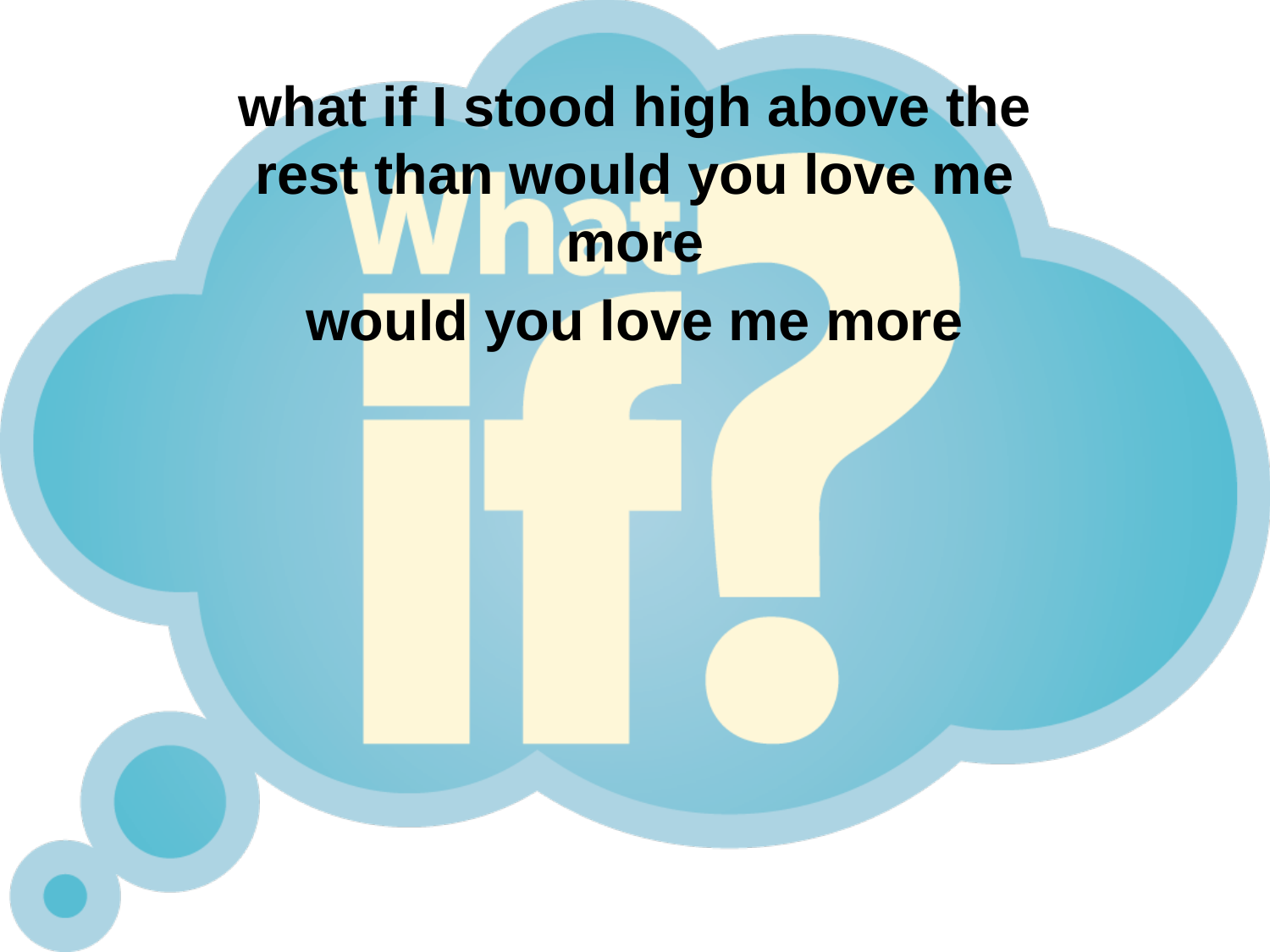

what if I stood high above the rest than would you love me more
would you love me more